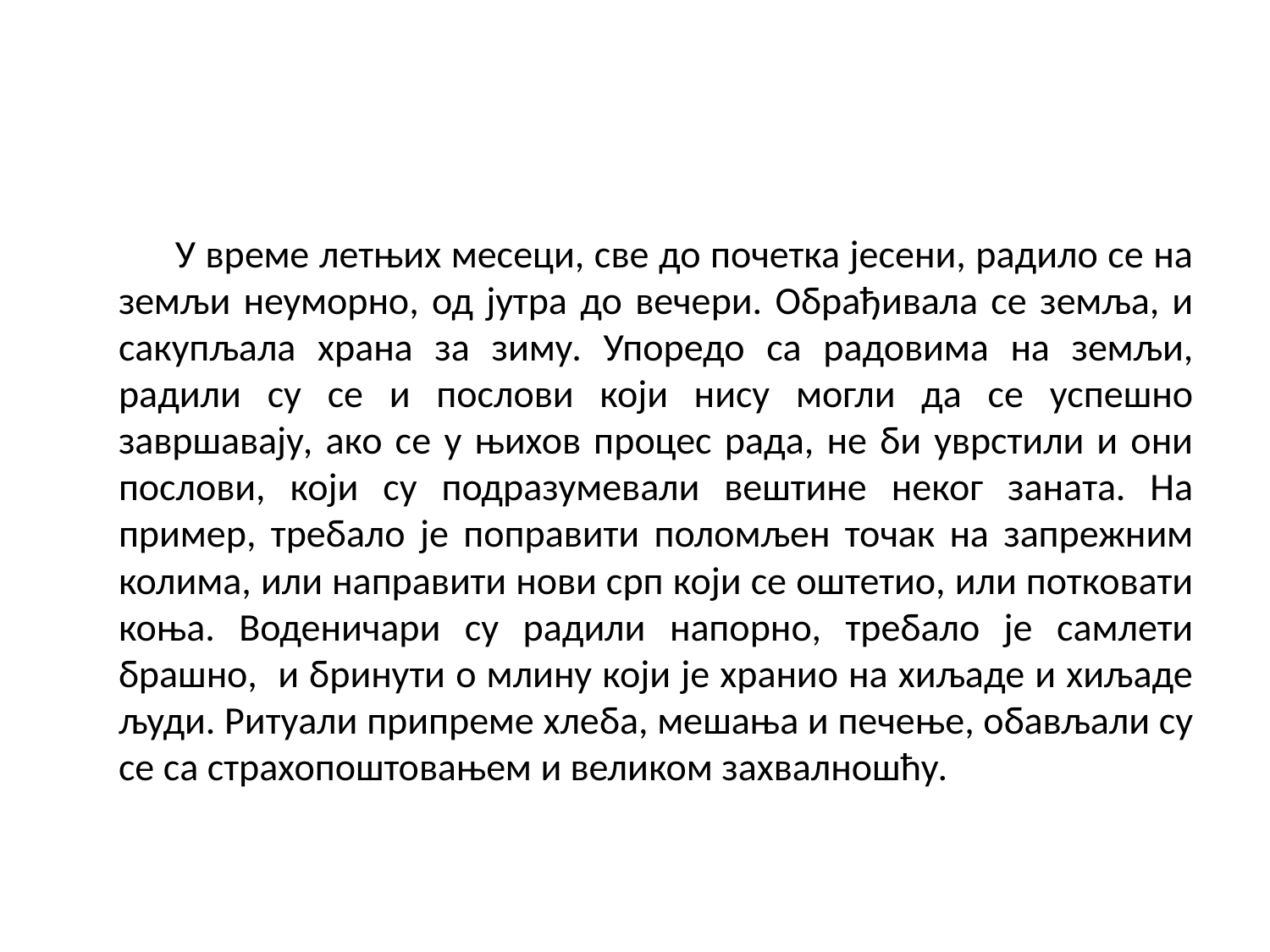

#
          У време летњих месеци, све до почетка јесени, радило се на земљи неуморно, од јутра до вечери. Обрађивала се земља, и сакупљала храна за зиму. Упоредо са радовима на земљи, радили су се и послови који нису могли да се успешно завршавају, ако се у њихов процес рада, не би уврстили и они послови, који су подразумевали вештине неког заната. На пример, требало је поправити поломљен точак на запрежним колима, или направити нови срп који се оштетио, или потковати коња. Воденичари су радили напорно, требало је самлети брашно,  и бринути о млину који је хранио на хиљаде и хиљаде људи. Ритуали припреме хлеба, мешања и печење, обављали су се са страхопоштовањем и великом захвалношћу.